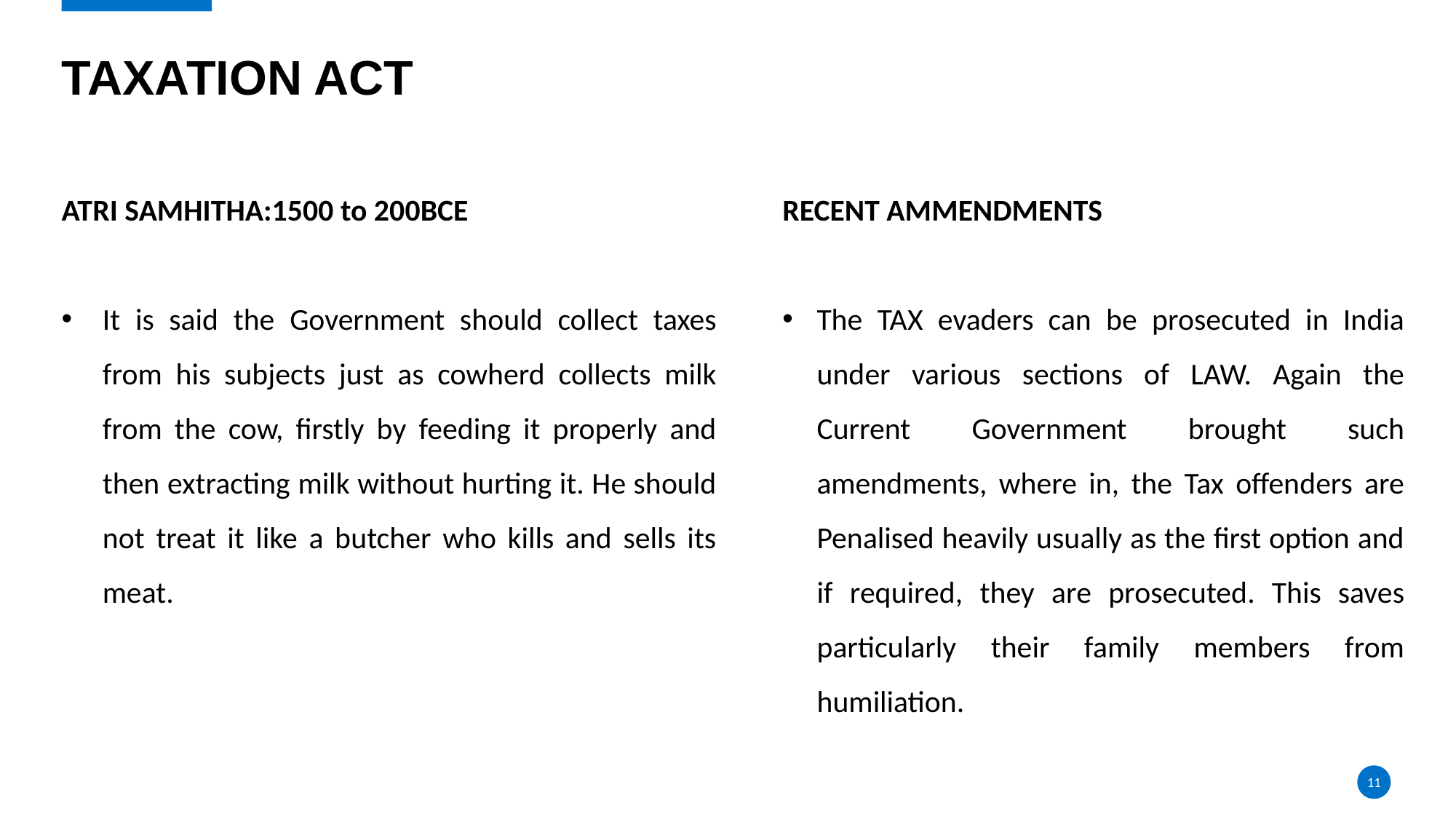

# TAXATION ACT
ATRI SAMHITHA:1500 to 200BCE

It is said the Government should collect taxes from his subjects just as cowherd collects milk from the cow, firstly by feeding it properly and then extracting milk without hurting it. He should not treat it like a butcher who kills and sells its meat.
RECENT AMMENDMENTS

The TAX evaders can be prosecuted in India under various sections of LAW. Again the Current Government brought such amendments, where in, the Tax offenders are Penalised heavily usually as the first option and if required, they are prosecuted. This saves particularly their family members from humiliation.
11